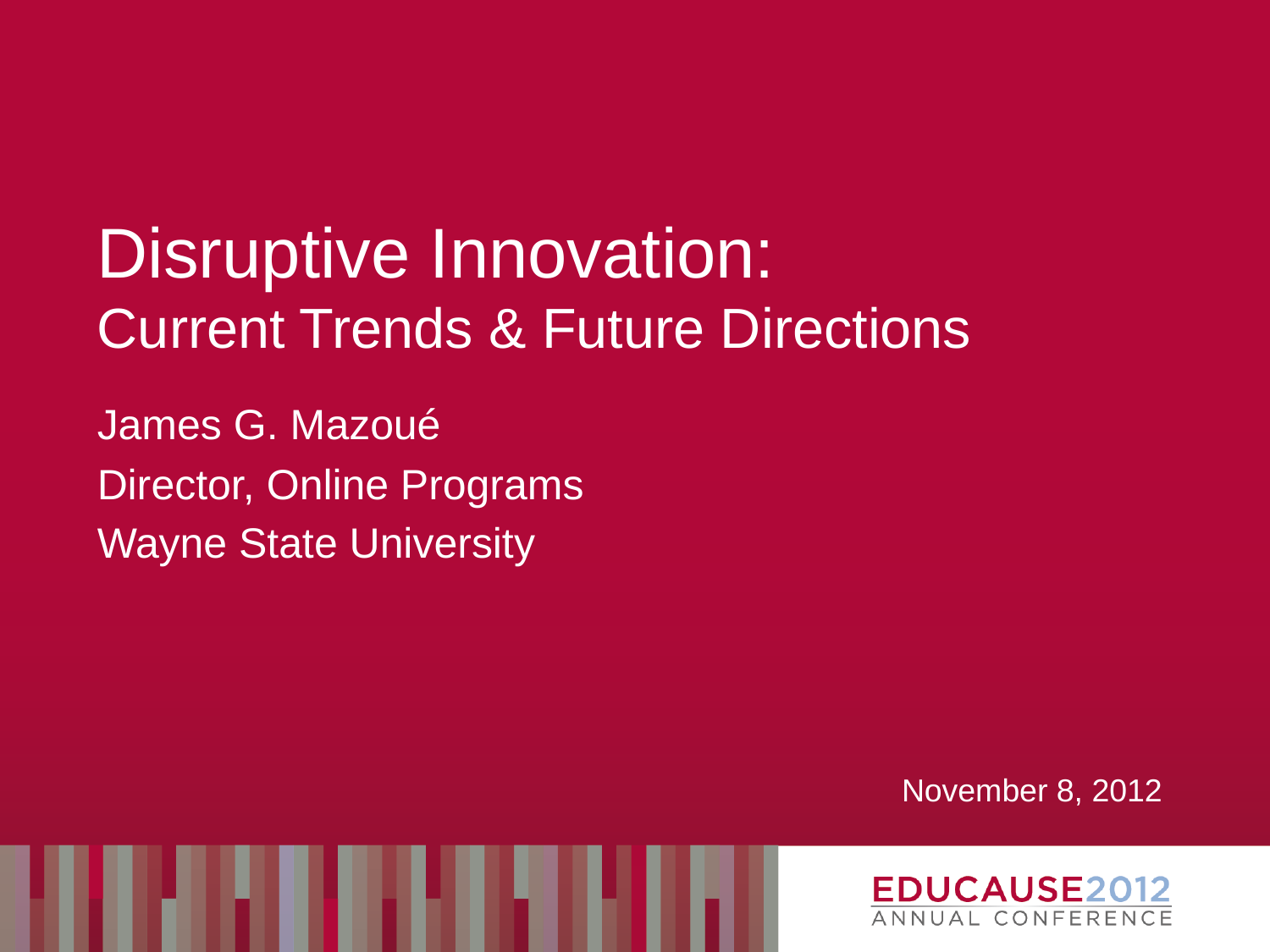

# Disruptive Innovation: Current Trends & Future Directions
James G. Mazoué
Director, Online Programs
Wayne State University
November 8, 2012